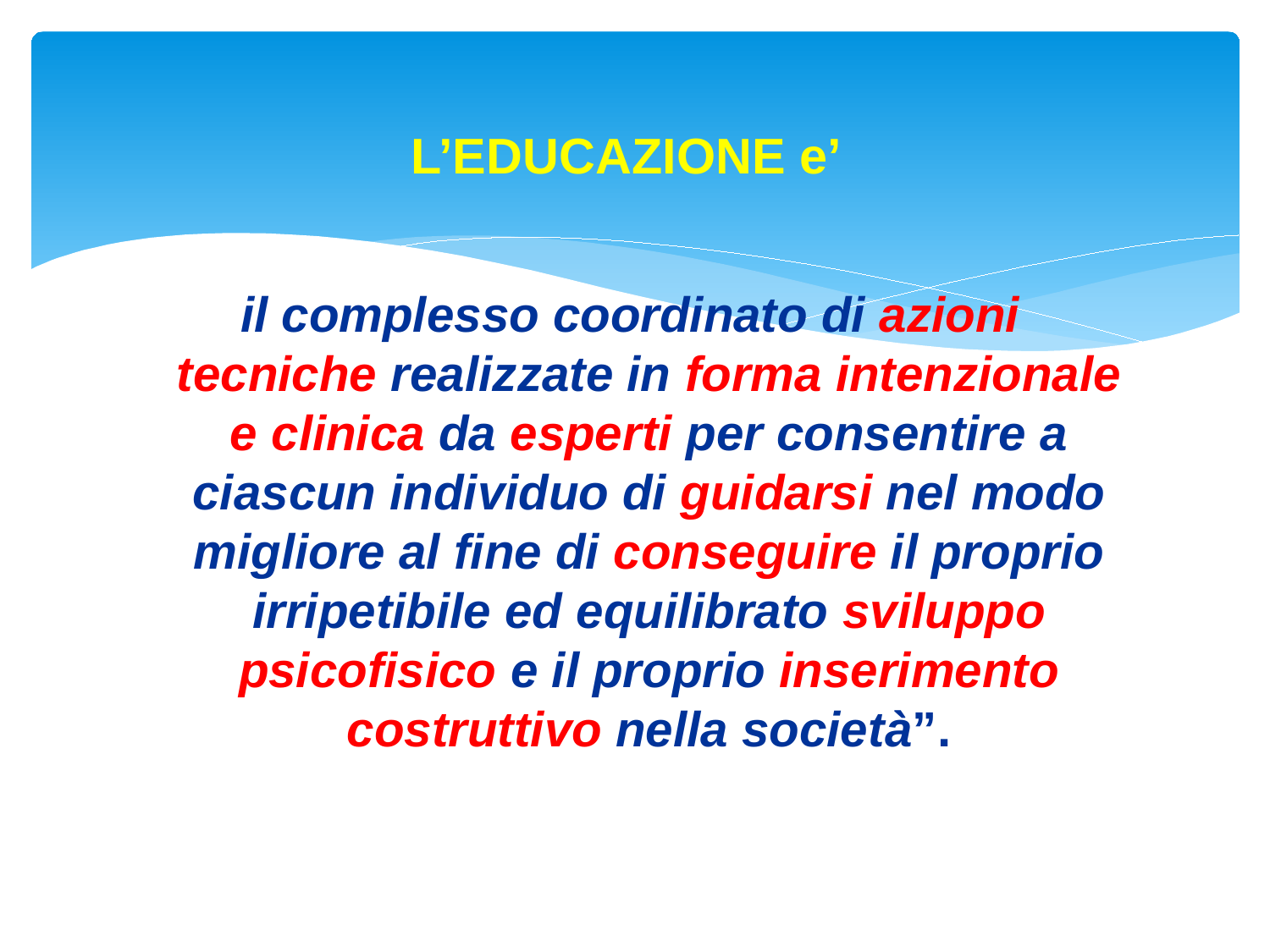

# L’EDUCAZIONE e’
il complesso coordinato di azioni tecniche realizzate in forma intenzionale e clinica da esperti per consentire a ciascun individuo di guidarsi nel modo migliore al fine di conseguire il proprio irripetibile ed equilibrato sviluppo psicofisico e il proprio inserimento costruttivo nella società”.